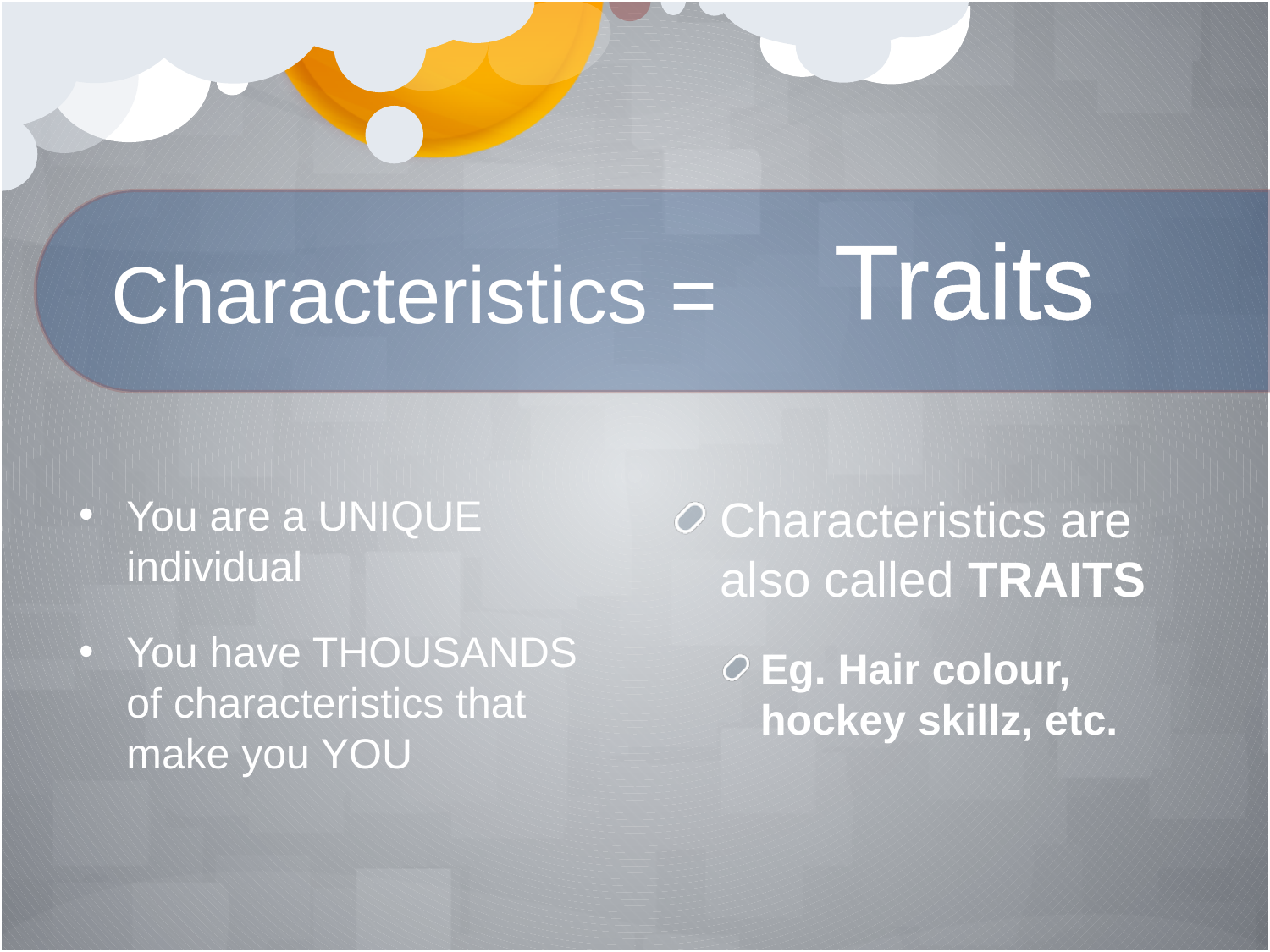

# Characteristics =
Traits
You are a UNIQUE individual
You have THOUSANDS of characteristics that make you YOU
Characteristics are also called TRAITS
Eg. Hair colour, hockey skillz, etc.